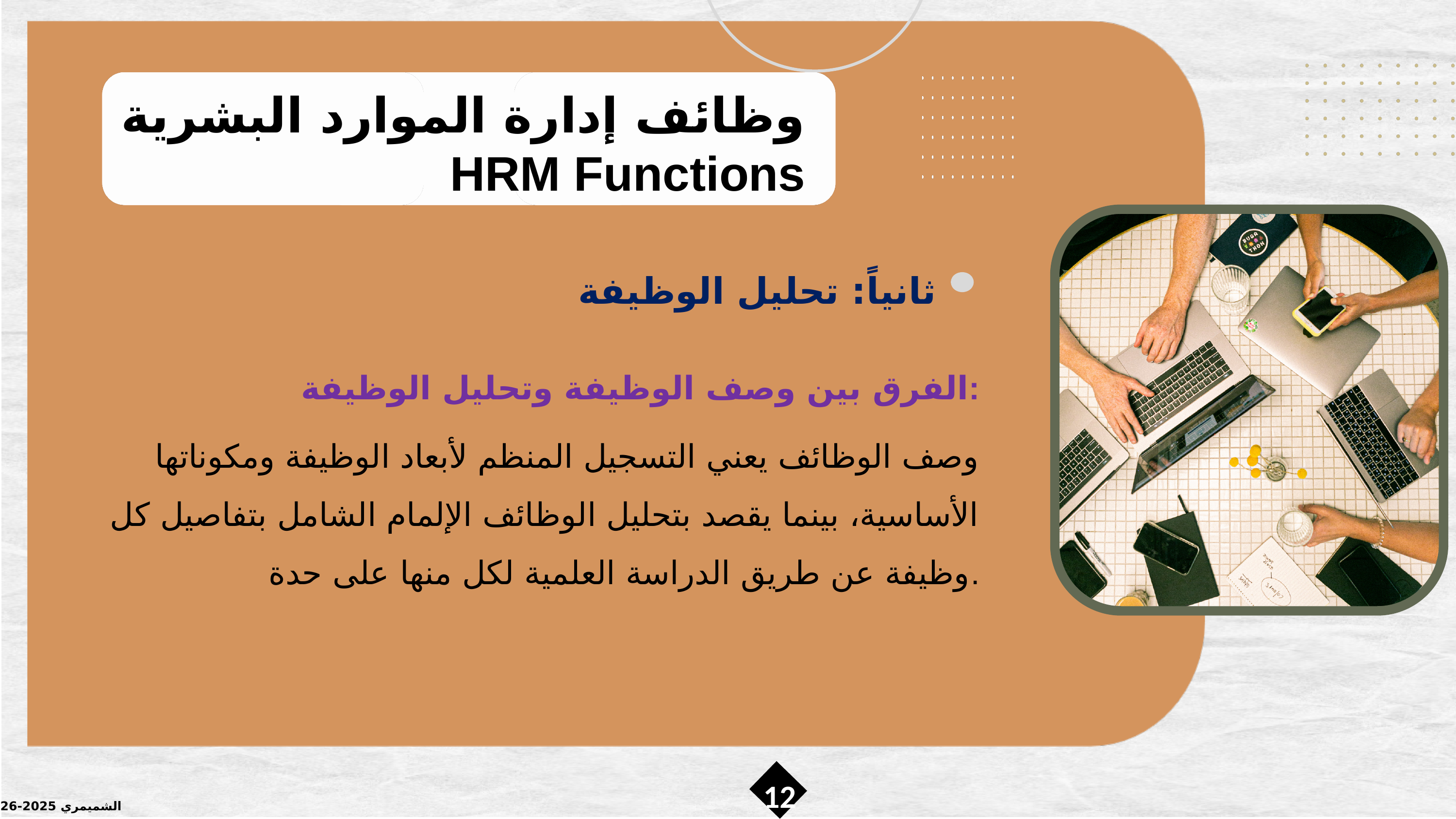

وظائف إدارة الموارد البشرية
HRM Functions

ثانياً: تحليل الوظيفة

الفرق بين وصف الوظيفة وتحليل الوظيفة:
وصف الوظائف يعني التسجيل المنظم لأبعاد الوظيفة ومكوناتها الأساسية، بينما يقصد بتحليل الوظائف الإلمام الشامل بتفاصيل كل وظيفة عن طريق الدراسة العلمية لكل منها على حدة.

12
الشميمري 2025-2026